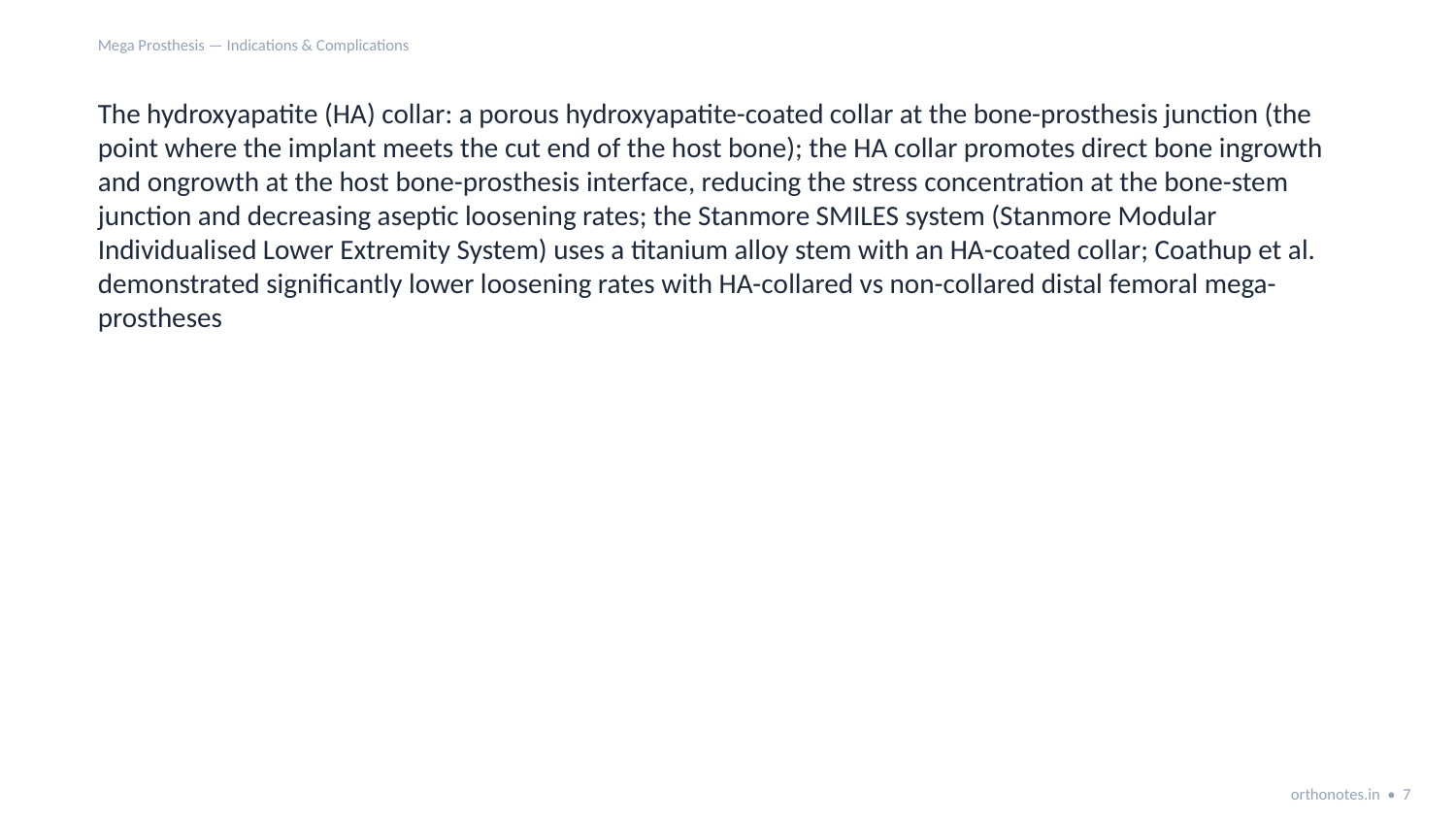

Mega Prosthesis — Indications & Complications
The hydroxyapatite (HA) collar: a porous hydroxyapatite-coated collar at the bone-prosthesis junction (the point where the implant meets the cut end of the host bone); the HA collar promotes direct bone ingrowth and ongrowth at the host bone-prosthesis interface, reducing the stress concentration at the bone-stem junction and decreasing aseptic loosening rates; the Stanmore SMILES system (Stanmore Modular Individualised Lower Extremity System) uses a titanium alloy stem with an HA-coated collar; Coathup et al. demonstrated significantly lower loosening rates with HA-collared vs non-collared distal femoral mega-prostheses
orthonotes.in  •  7